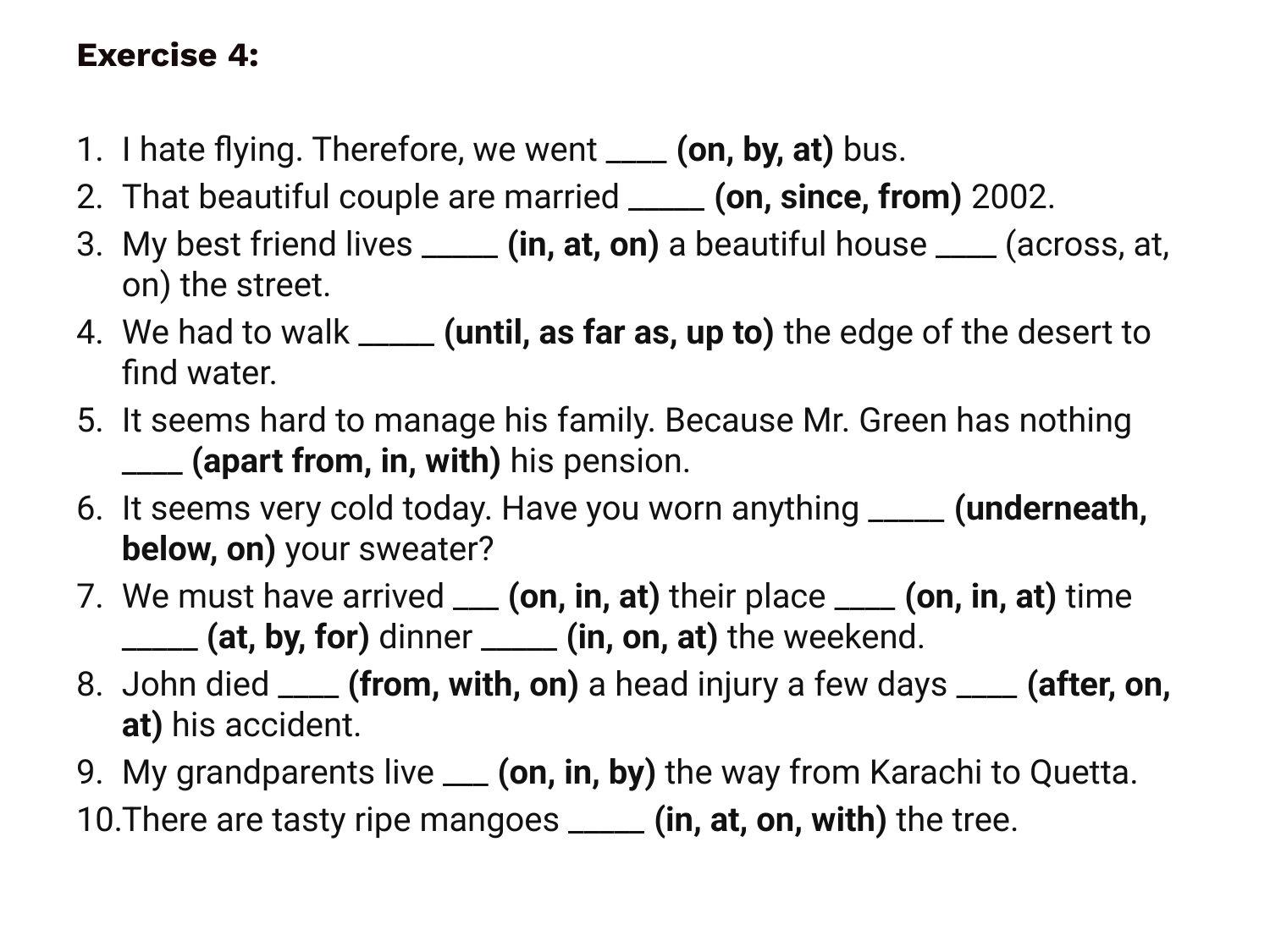

Exercise 4:

I hate flying. Therefore, we went ____ (on, by, at) bus.
That beautiful couple are married _____ (on, since, from) 2002.
My best friend lives _____ (in, at, on) a beautiful house ____ (across, at, on) the street.
We had to walk _____ (until, as far as, up to) the edge of the desert to find water.
It seems hard to manage his family. Because Mr. Green has nothing ____ (apart from, in, with) his pension.
It seems very cold today. Have you worn anything _____ (underneath, below, on) your sweater?
We must have arrived ___ (on, in, at) their place ____ (on, in, at) time _____ (at, by, for) dinner _____ (in, on, at) the weekend.
John died ____ (from, with, on) a head injury a few days ____ (after, on, at) his accident.
My grandparents live ___ (on, in, by) the way from Karachi to Quetta.
There are tasty ripe mangoes _____ (in, at, on, with) the tree.

#